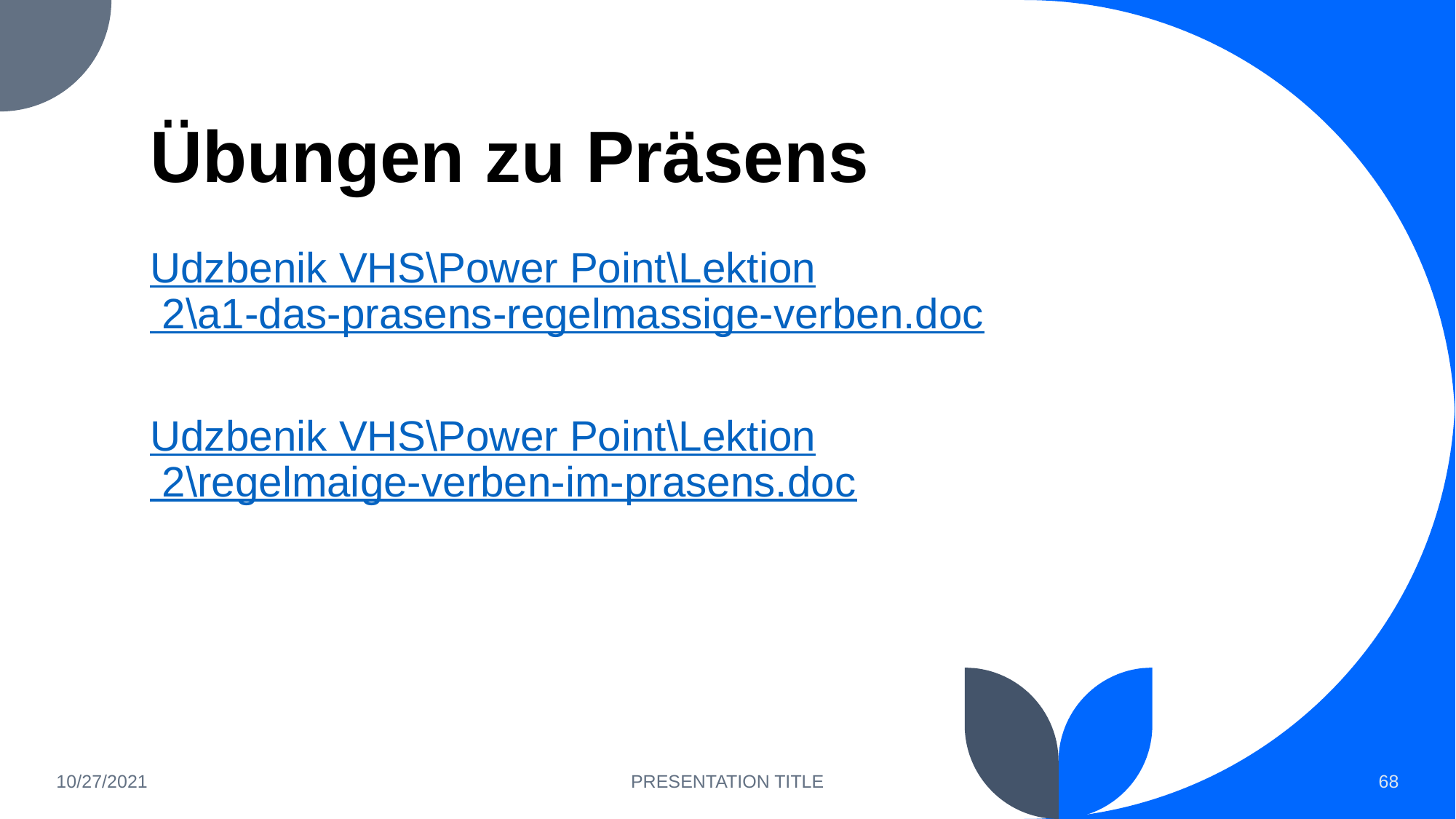

# Übungen zu Präsens
Udzbenik VHS\Power Point\Lektion 2\a1-das-prasens-regelmassige-verben.doc

Udzbenik VHS\Power Point\Lektion 2\regelmaige-verben-im-prasens.doc
10/27/2021
PRESENTATION TITLE
68